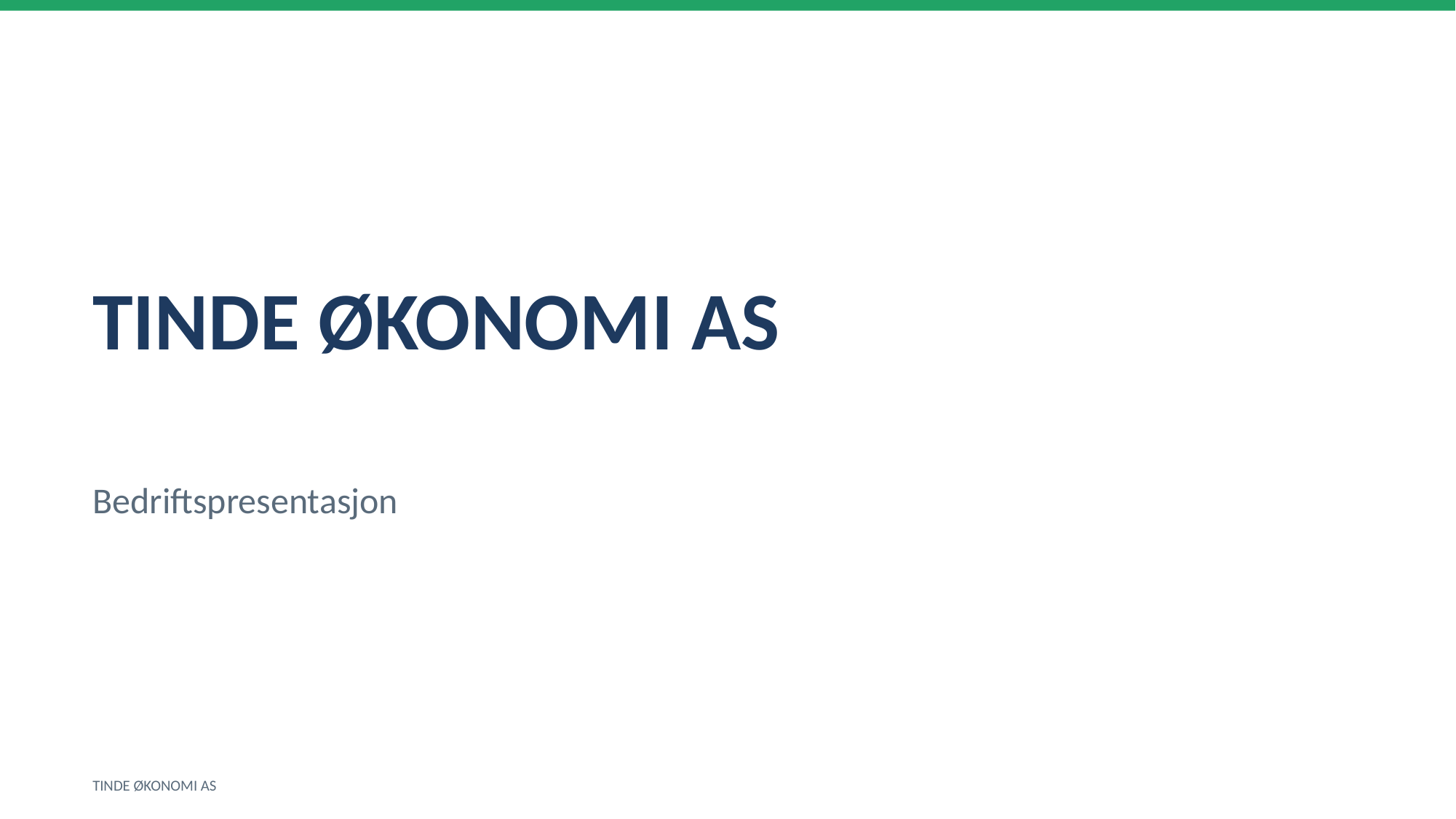

TINDE ØKONOMI AS
Bedriftspresentasjon
TINDE ØKONOMI AS